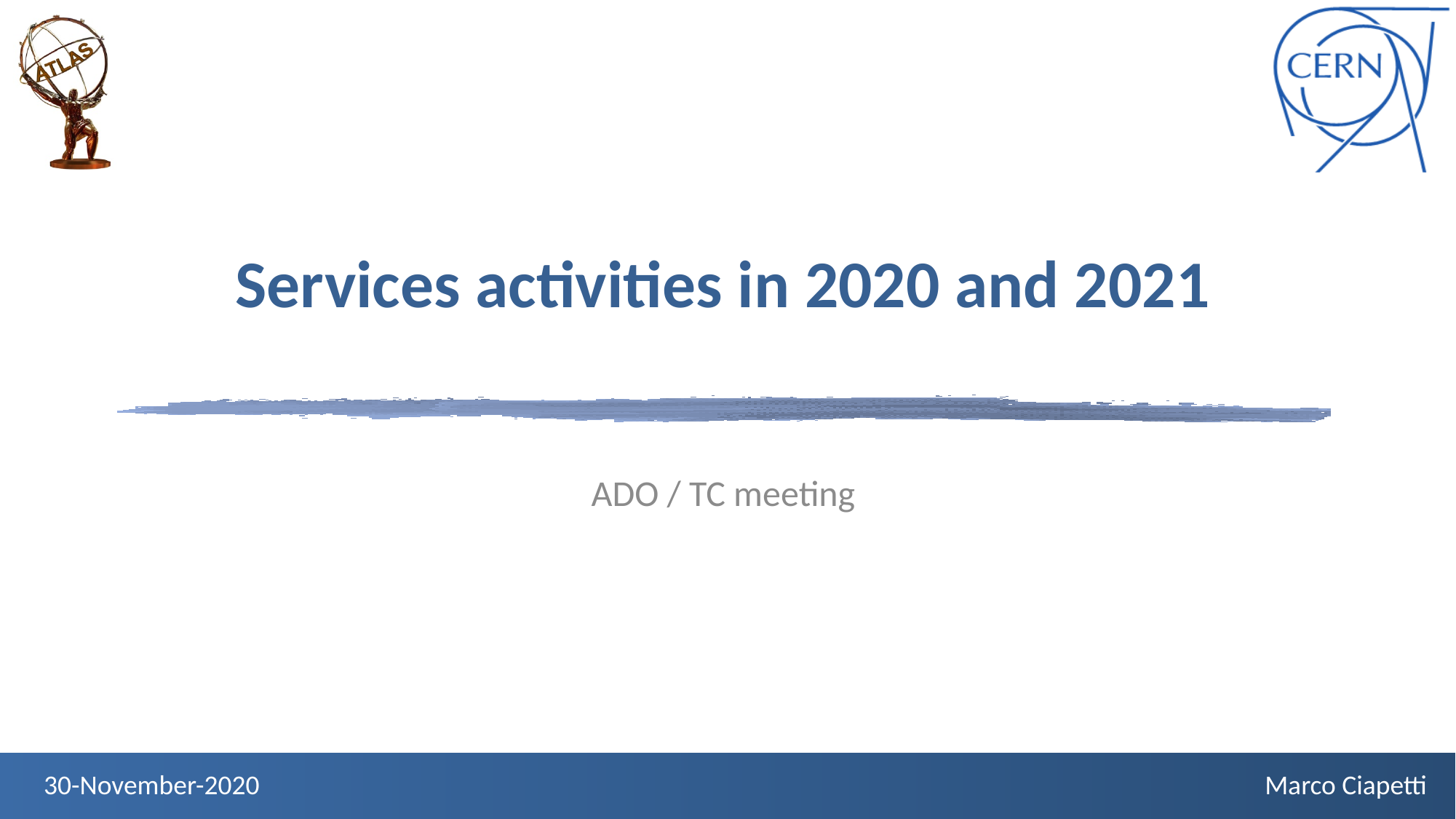

# Services activities in 2020 and 2021
ADO / TC meeting
30-November-2020
Marco Ciapetti